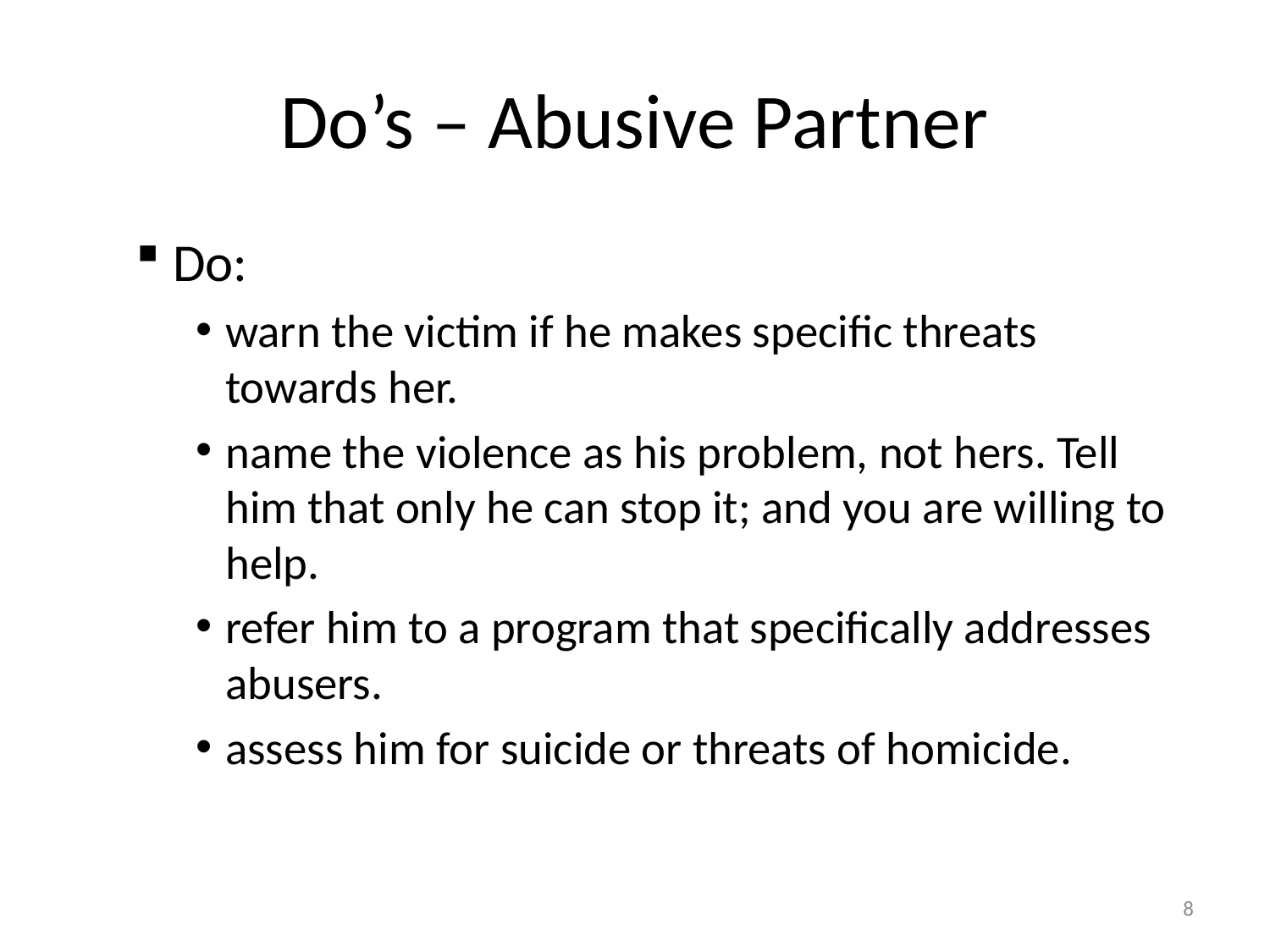

# Do’s – Abusive Partner
Do:
warn the victim if he makes specific threats towards her.
name the violence as his problem, not hers. Tell him that only he can stop it; and you are willing to help.
refer him to a program that specifically addresses abusers.
assess him for suicide or threats of homicide.

8